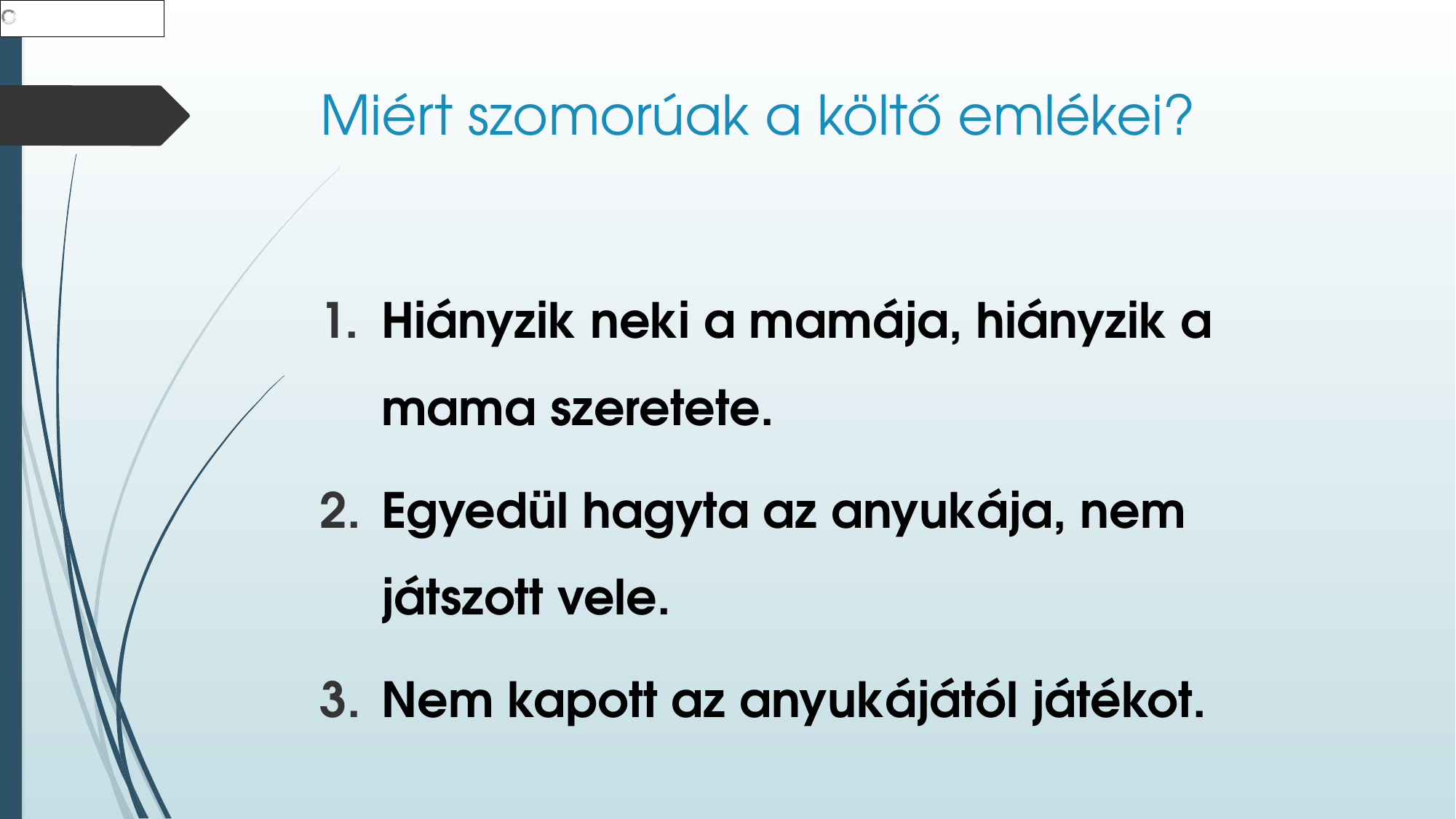

# Miért szomorúak a költő emlékei?
Hiányzik neki a mamája, hiányzik a mama szeretete.
Egyedül hagyta az anyukája, nem játszott vele.
Nem kapott az anyukájától játékot.